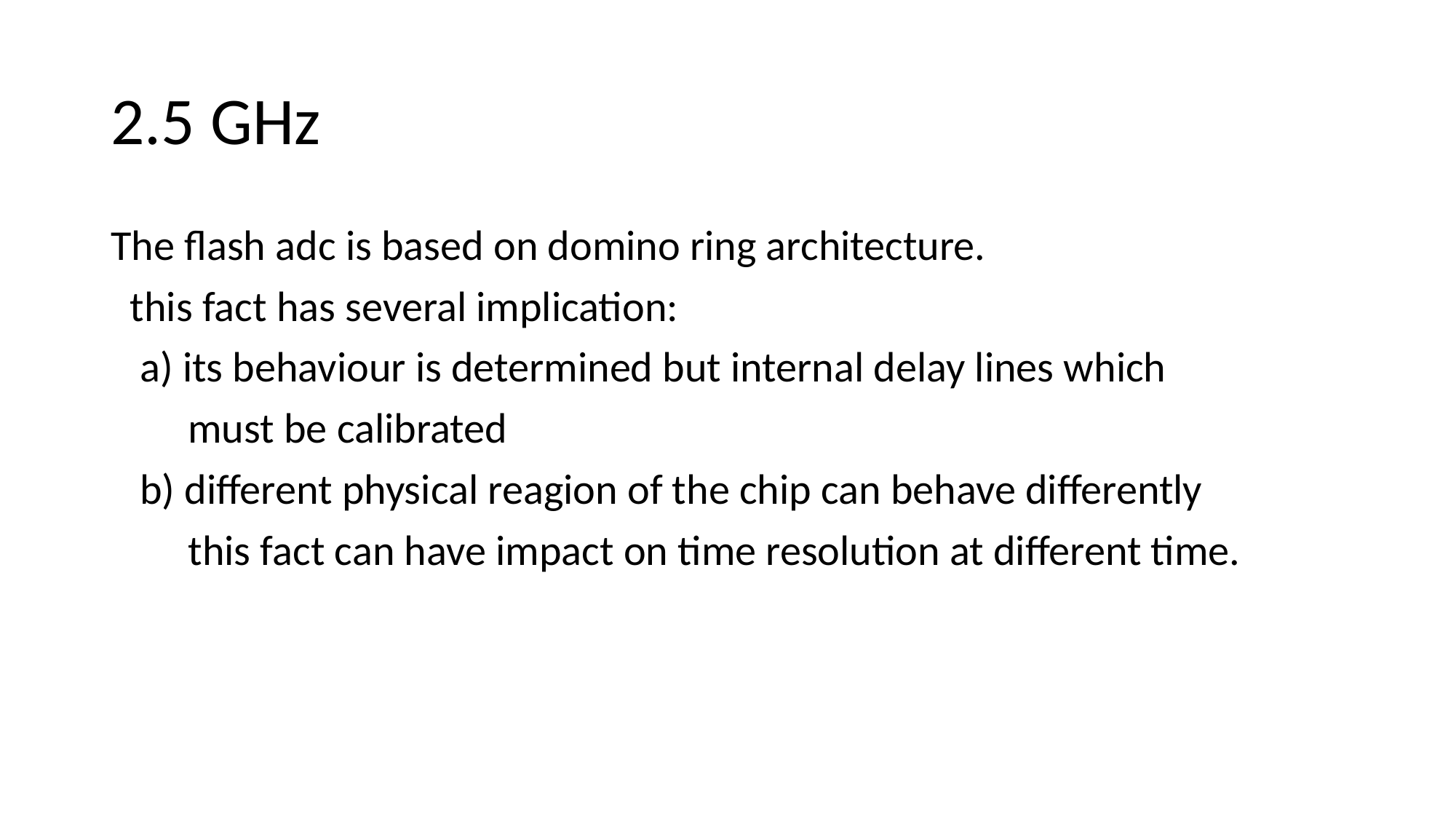

# 2.5 GHz
The flash adc is based on domino ring architecture.
  this fact has several implication:
   a) its behaviour is determined but internal delay lines which
        must be calibrated
   b) different physical reagion of the chip can behave differently
        this fact can have impact on time resolution at different time.